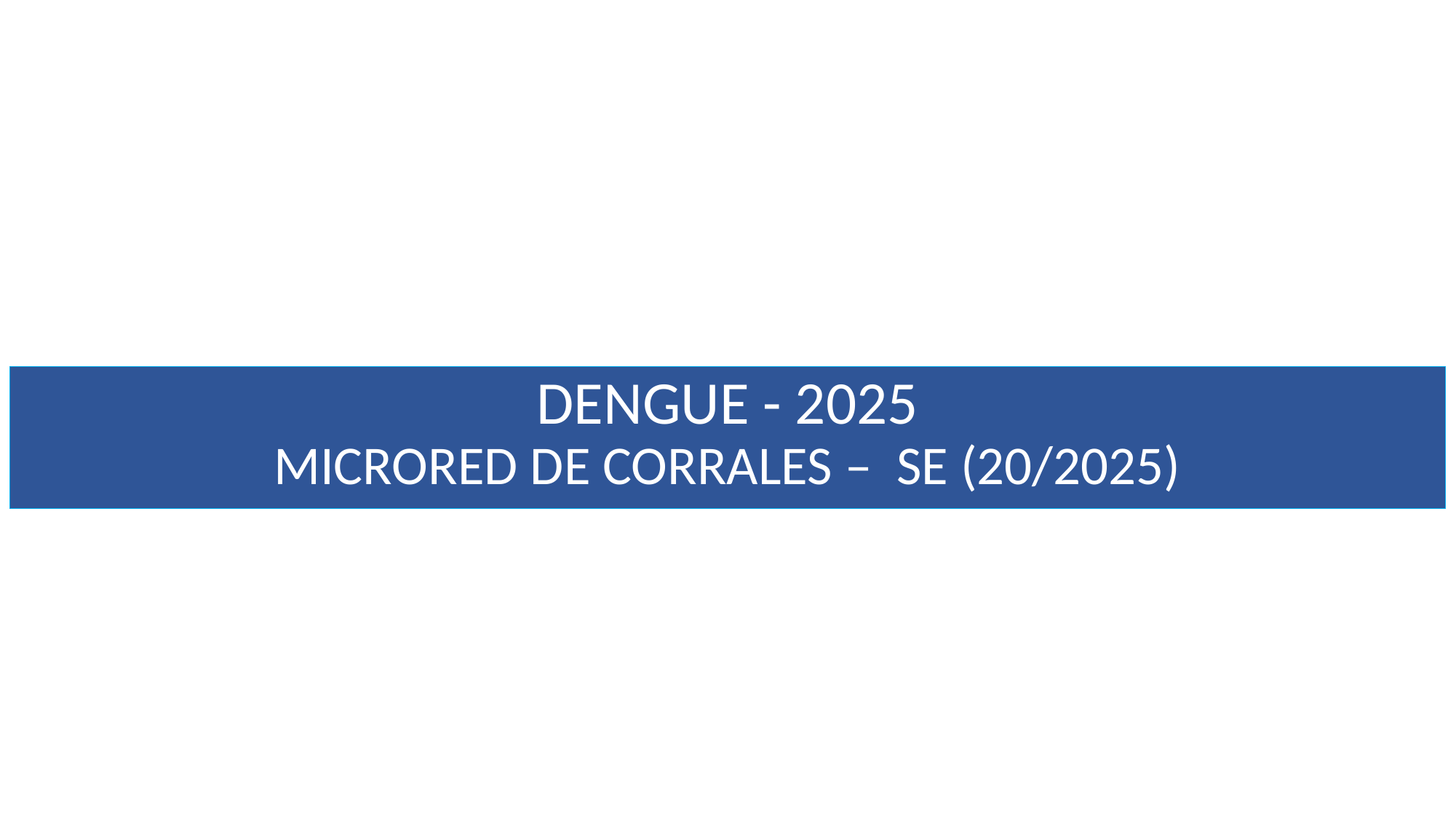

DENGUE - 2025
MICRORED DE CORRALES –  SE (20/2025)